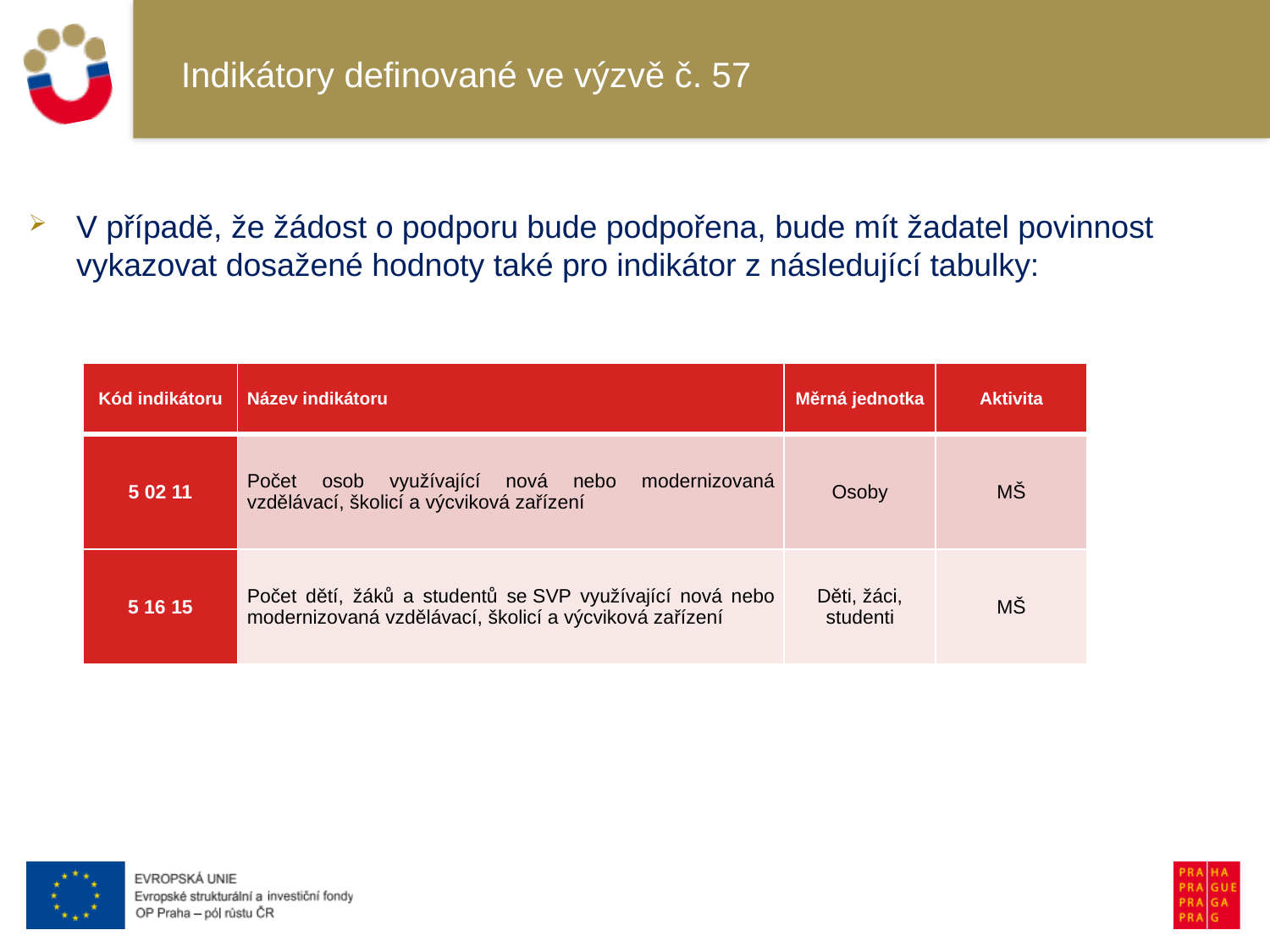

# Indikátory definované ve výzvě č. 57
V případě, že žádost o podporu bude podpořena, bude mít žadatel povinnost vykazovat dosažené hodnoty také pro indikátor z následující tabulky:
| Kód indikátoru | Název indikátoru | Měrná jednotka | Aktivita |
| --- | --- | --- | --- |
| 5 02 11 | Počet osob využívající nová nebo modernizovaná vzdělávací, školicí a výcviková zařízení | Osoby | MŠ |
| 5 16 15 | Počet dětí, žáků a studentů se SVP využívající nová nebo modernizovaná vzdělávací, školicí a výcviková zařízení | Děti, žáci, studenti | MŠ |